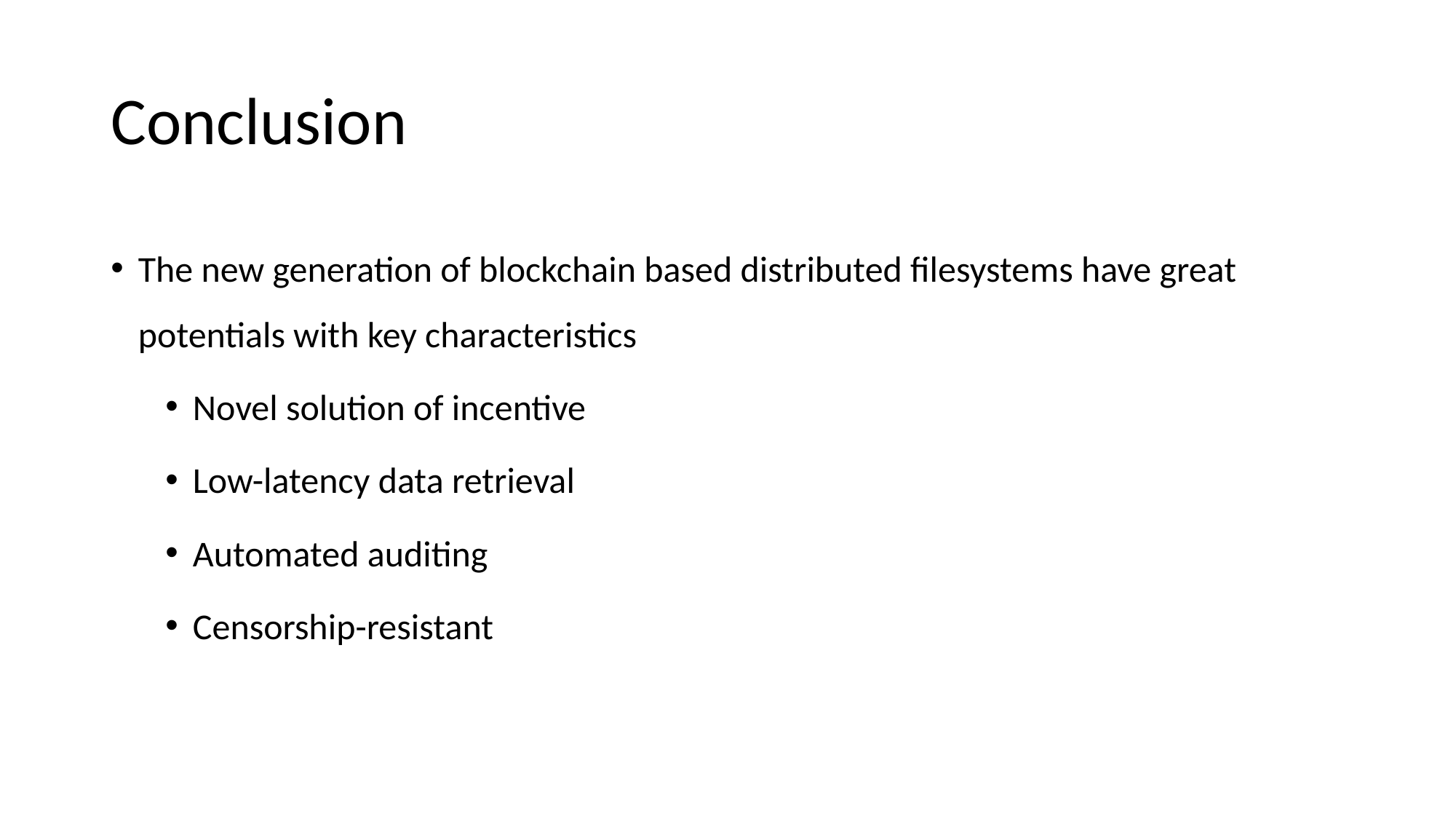

# Conclusion
The new generation of blockchain based distributed filesystems have great potentials with key characteristics
Novel solution of incentive
Low-latency data retrieval
Automated auditing
Censorship-resistant